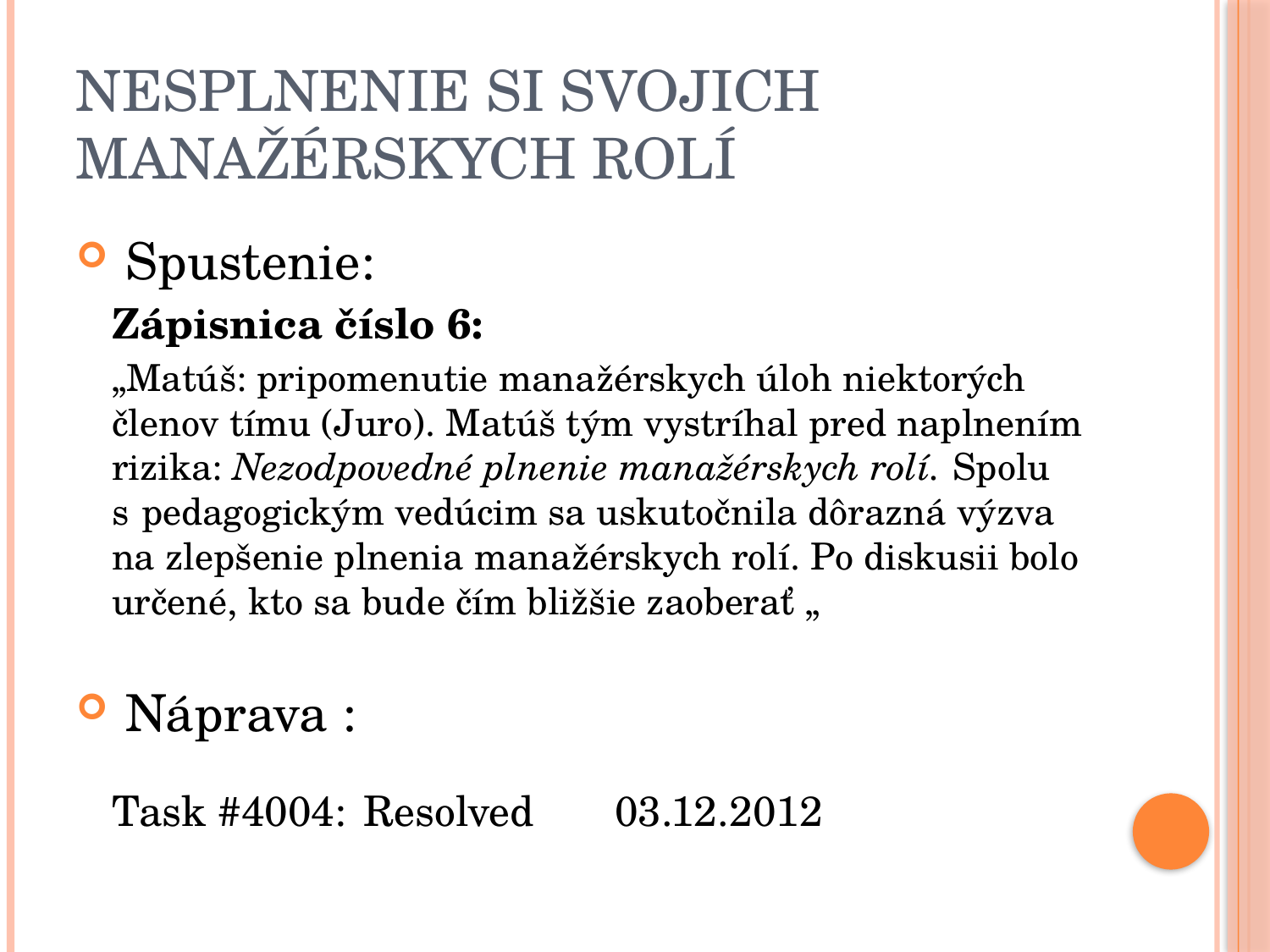

# Nesplnenie si svojich manažérskych rolí
 Spustenie:
	Zápisnica číslo 6:
	„Matúš: pripomenutie manažérskych úloh niektorých členov tímu (Juro). Matúš tým vystríhal pred naplnením rizika: Nezodpovedné plnenie manažérskych rolí. Spolu s pedagogickým vedúcim sa uskutočnila dôrazná výzva na zlepšenie plnenia manažérskych rolí. Po diskusii bolo určené, kto sa bude čím bližšie zaoberať „

 Náprava :
		Task #4004:		Resolved	03.12.2012